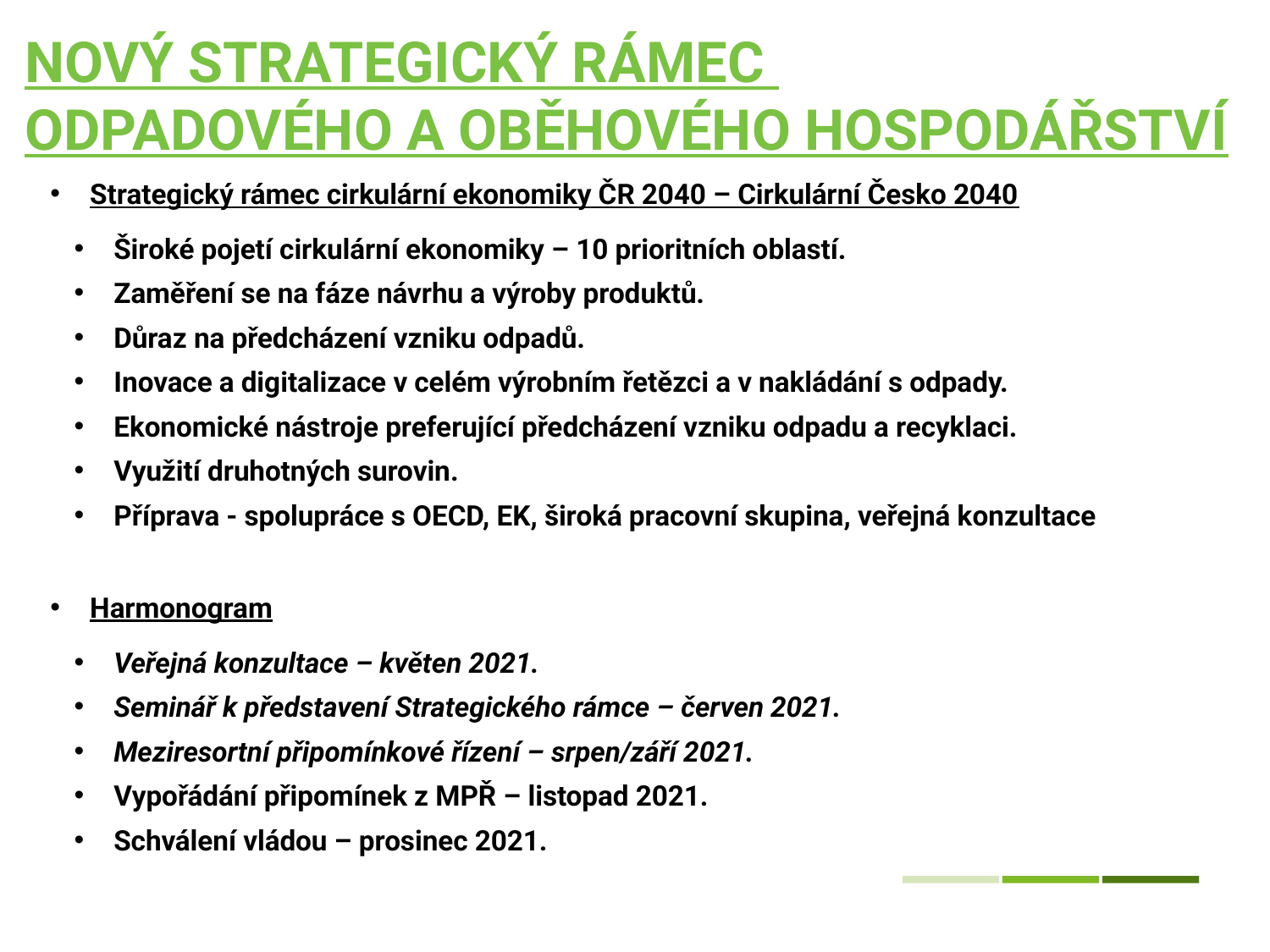

# Nový strategický rámec odpadového a oběhového hospodářství
Strategický rámec cirkulární ekonomiky ČR 2040 – Cirkulární Česko 2040
Široké pojetí cirkulární ekonomiky – 10 prioritních oblastí.
Zaměření se na fáze návrhu a výroby produktů.
Důraz na předcházení vzniku odpadů.
Inovace a digitalizace v celém výrobním řetězci a v nakládání s odpady.
Ekonomické nástroje preferující předcházení vzniku odpadu a recyklaci.
Využití druhotných surovin.
Příprava - spolupráce s OECD, EK, široká pracovní skupina, veřejná konzultace

Harmonogram
Veřejná konzultace – květen 2021.
Seminář k představení Strategického rámce – červen 2021.
Meziresortní připomínkové řízení – srpen/září 2021.
Vypořádání připomínek z MPŘ – listopad 2021.
Schválení vládou – prosinec 2021.